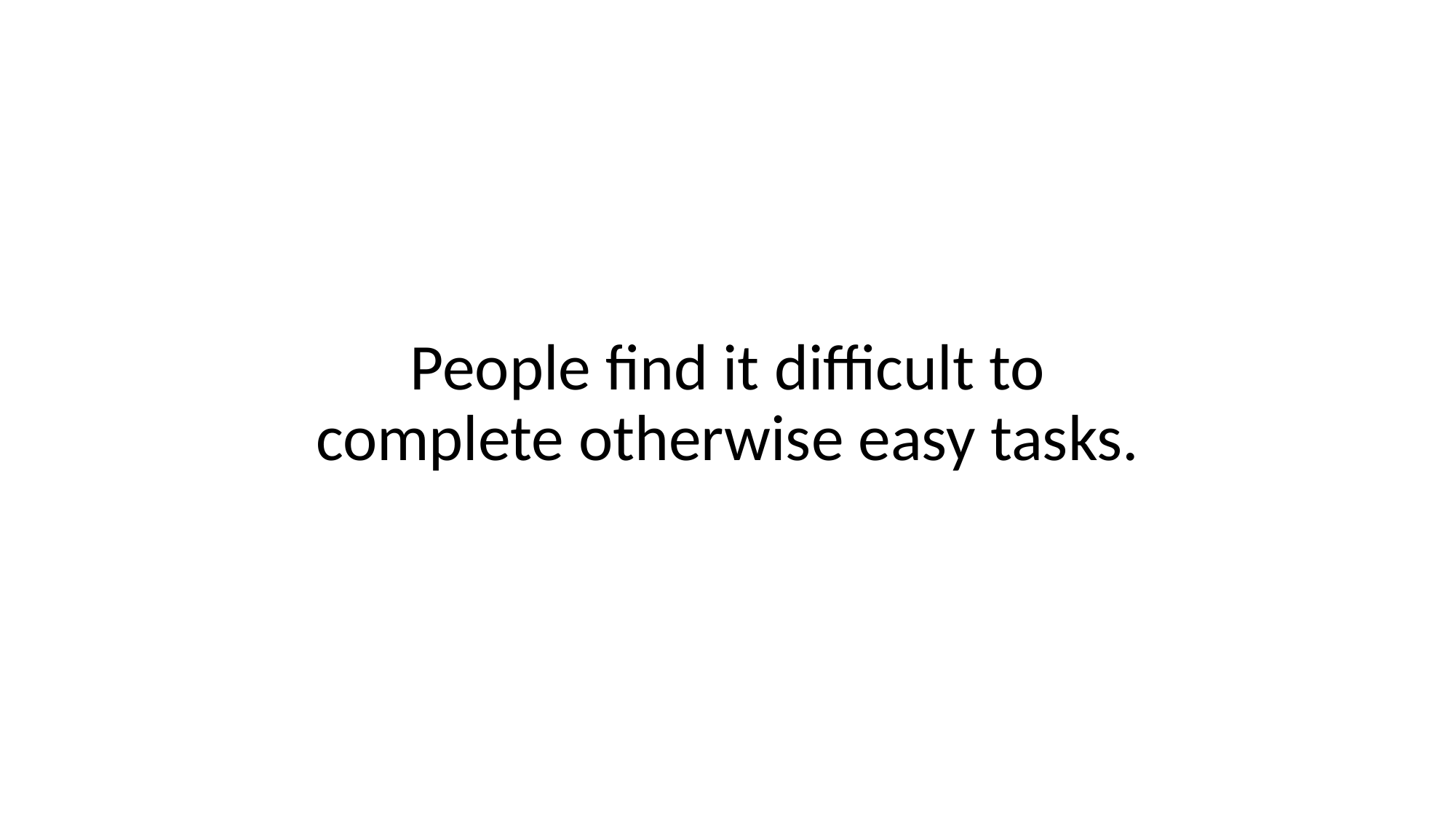

People find it difficult to complete otherwise easy tasks.